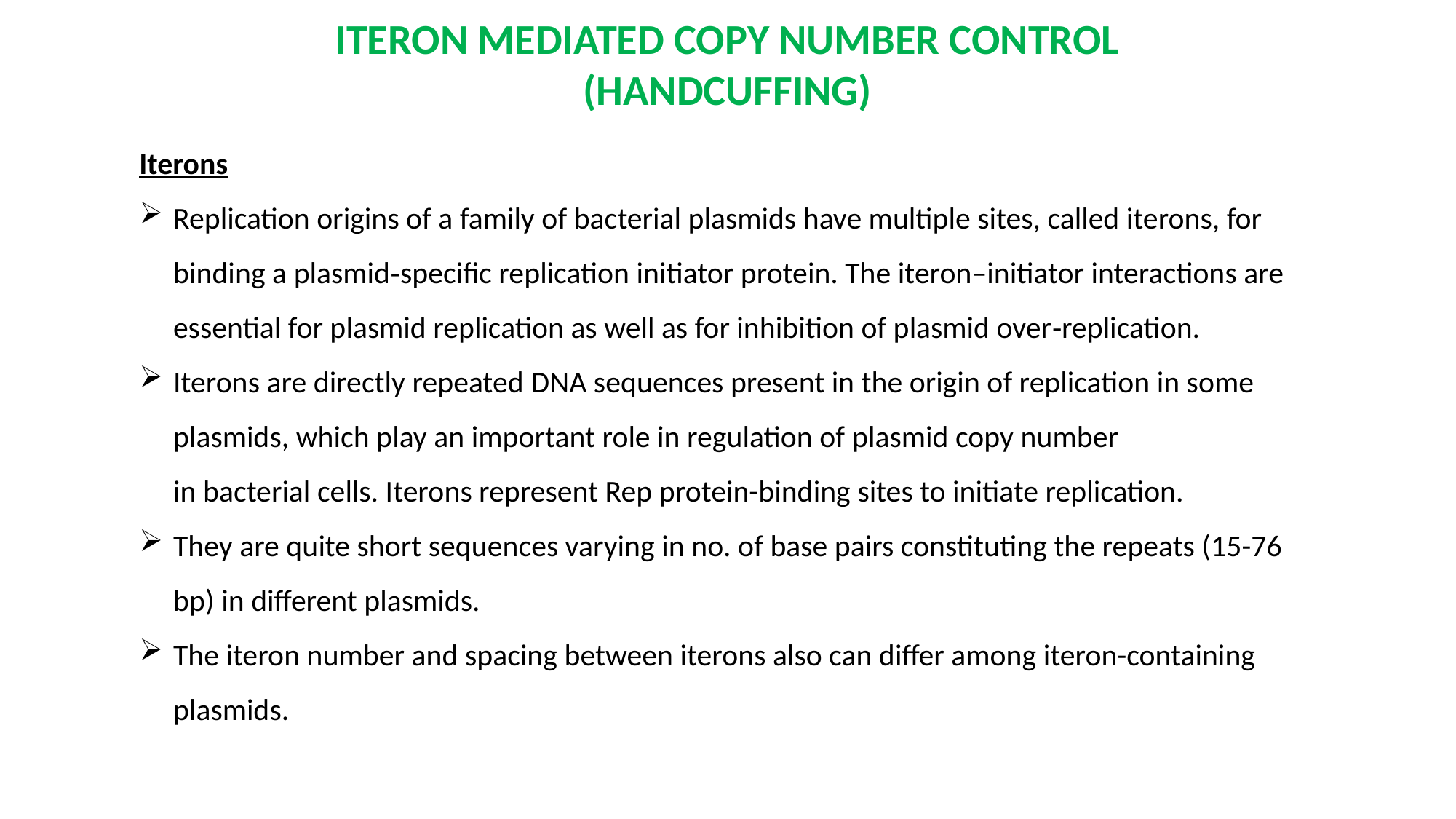

ITERON MEDIATED COPY NUMBER CONTROL
(HANDCUFFING)
Iterons
Replication origins of a family of bacterial plasmids have multiple sites, called iterons, for binding a plasmid‐specific replication initiator protein. The iteron–initiator interactions are essential for plasmid replication as well as for inhibition of plasmid over‐replication.
Iterons are directly repeated DNA sequences present in the origin of replication in some plasmids, which play an important role in regulation of plasmid copy number in bacterial cells. Iterons represent Rep protein-binding sites to initiate replication.
They are quite short sequences varying in no. of base pairs constituting the repeats (15-76 bp) in different plasmids.
The iteron number and spacing between iterons also can differ among iteron-containing plasmids.